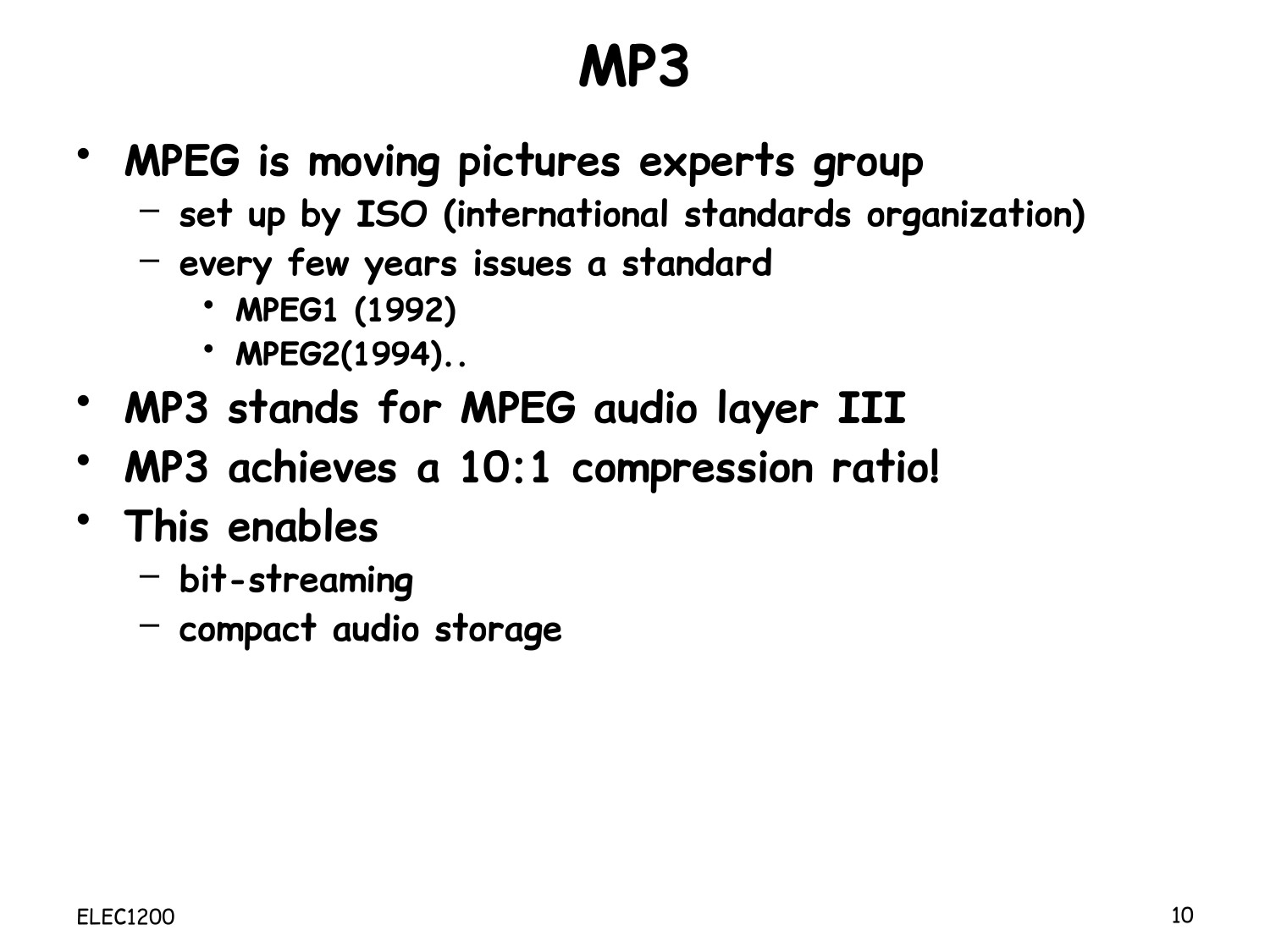

# MP3
MPEG is moving pictures experts group
set up by ISO (international standards organization)
every few years issues a standard
MPEG1 (1992)
MPEG2(1994)..
MP3 stands for MPEG audio layer III
MP3 achieves a 10:1 compression ratio!
This enables
bit-streaming
compact audio storage

ELEC1200
10